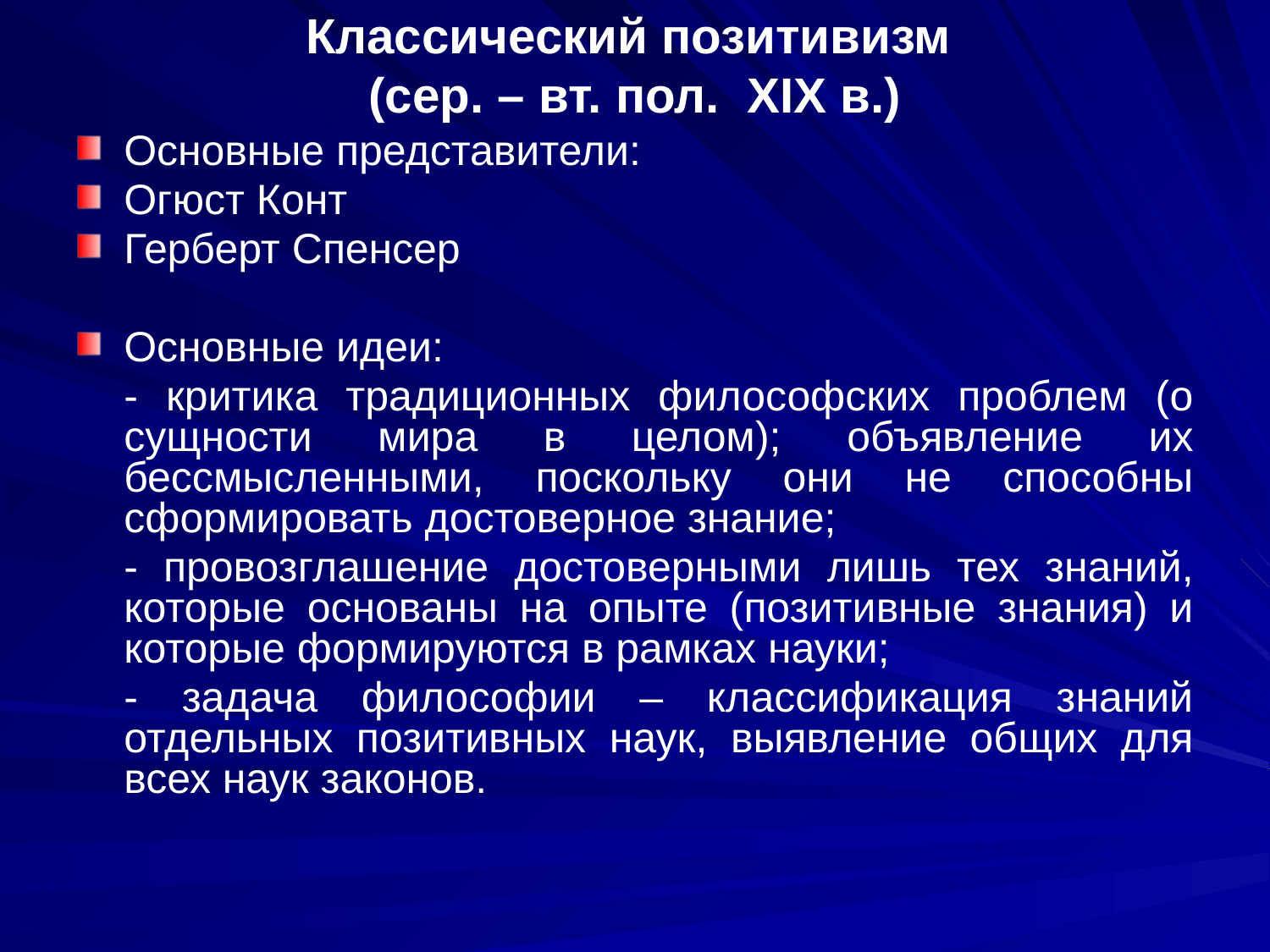

# Классический позитивизм (сер. – вт. пол.  XIX в.)
Основные представители:
Огюст Конт
Герберт Спенсер

Основные идеи:
	- критика традиционных философских проблем (о сущности мира в целом); объявление их бессмысленными, поскольку они не способны сформировать достоверное знание;
	- провозглашение достоверными лишь тех знаний, которые основаны на опыте (позитивные знания) и которые формируются в рамках науки;
	- задача философии – классификация знаний отдельных позитивных наук, выявление общих для всех наук законов.